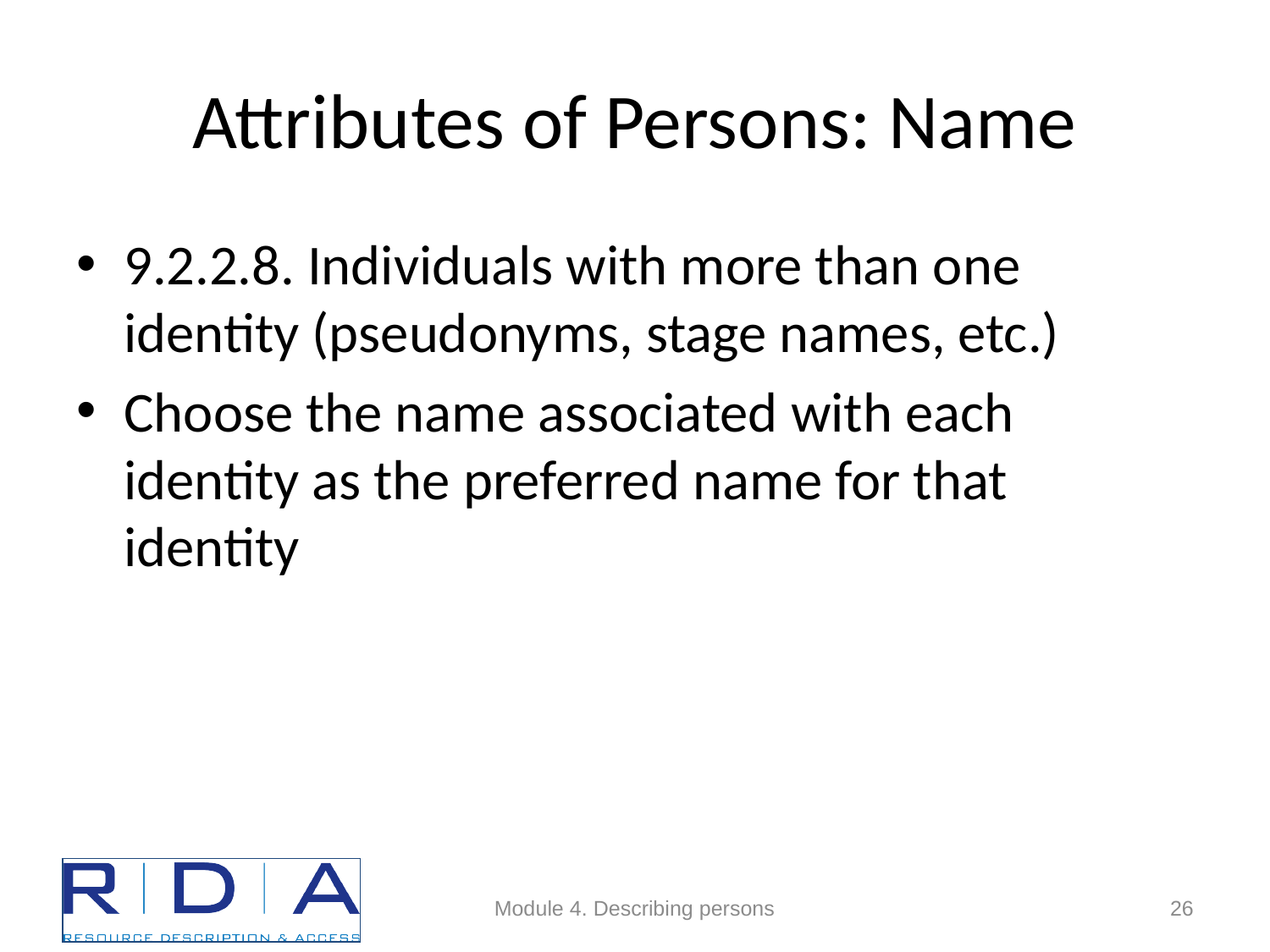

# Attributes of Persons: Name
9.2.2.8. Individuals with more than one identity (pseudonyms, stage names, etc.)
Choose the name associated with each identity as the preferred name for that identity
Module 4. Describing persons
26